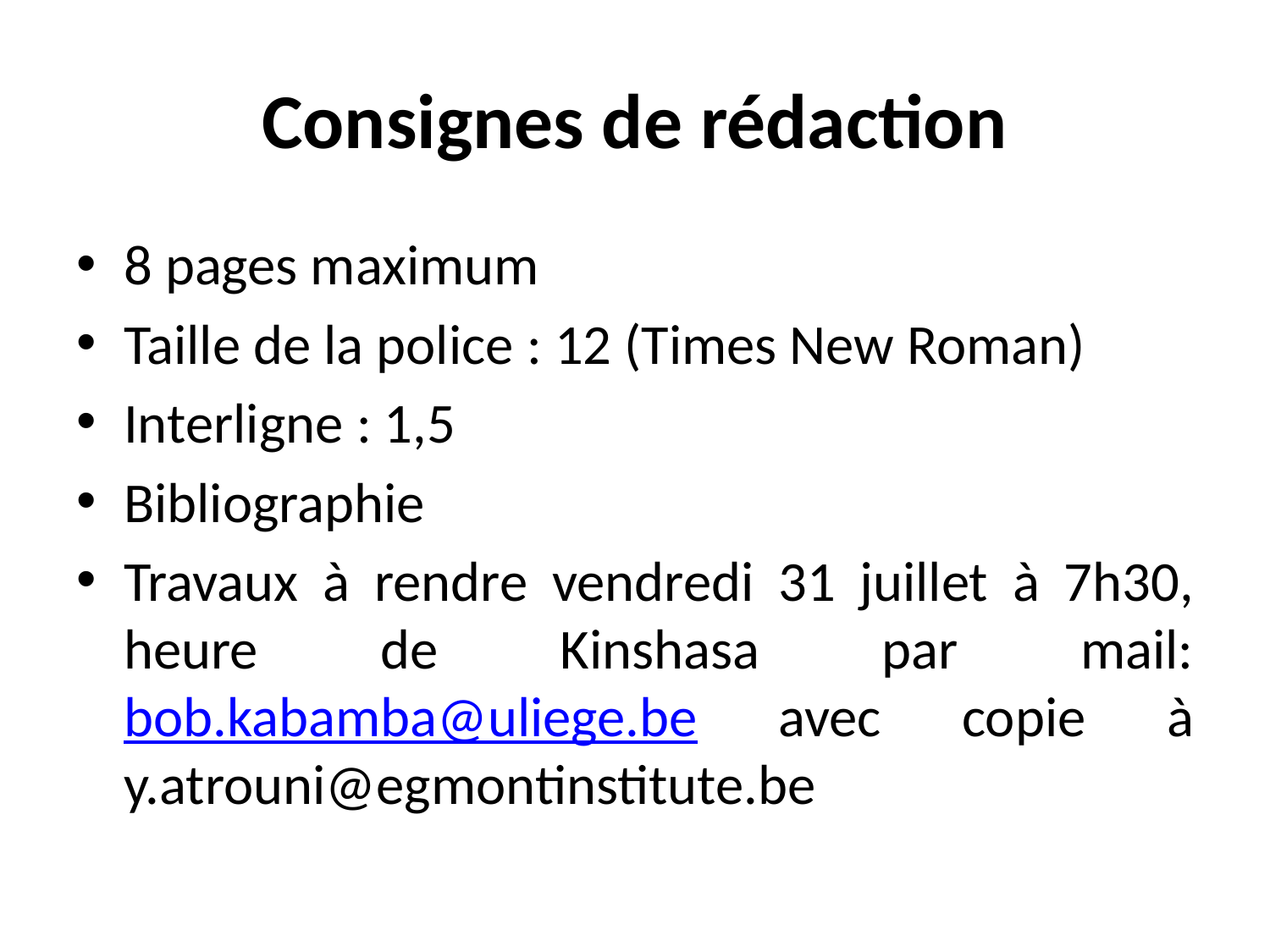

# Consignes de rédaction
8 pages maximum
Taille de la police : 12 (Times New Roman)
Interligne : 1,5
Bibliographie
Travaux à rendre vendredi 31 juillet à 7h30, heure de Kinshasa par mail: bob.kabamba@uliege.be avec copie à y.atrouni@egmontinstitute.be